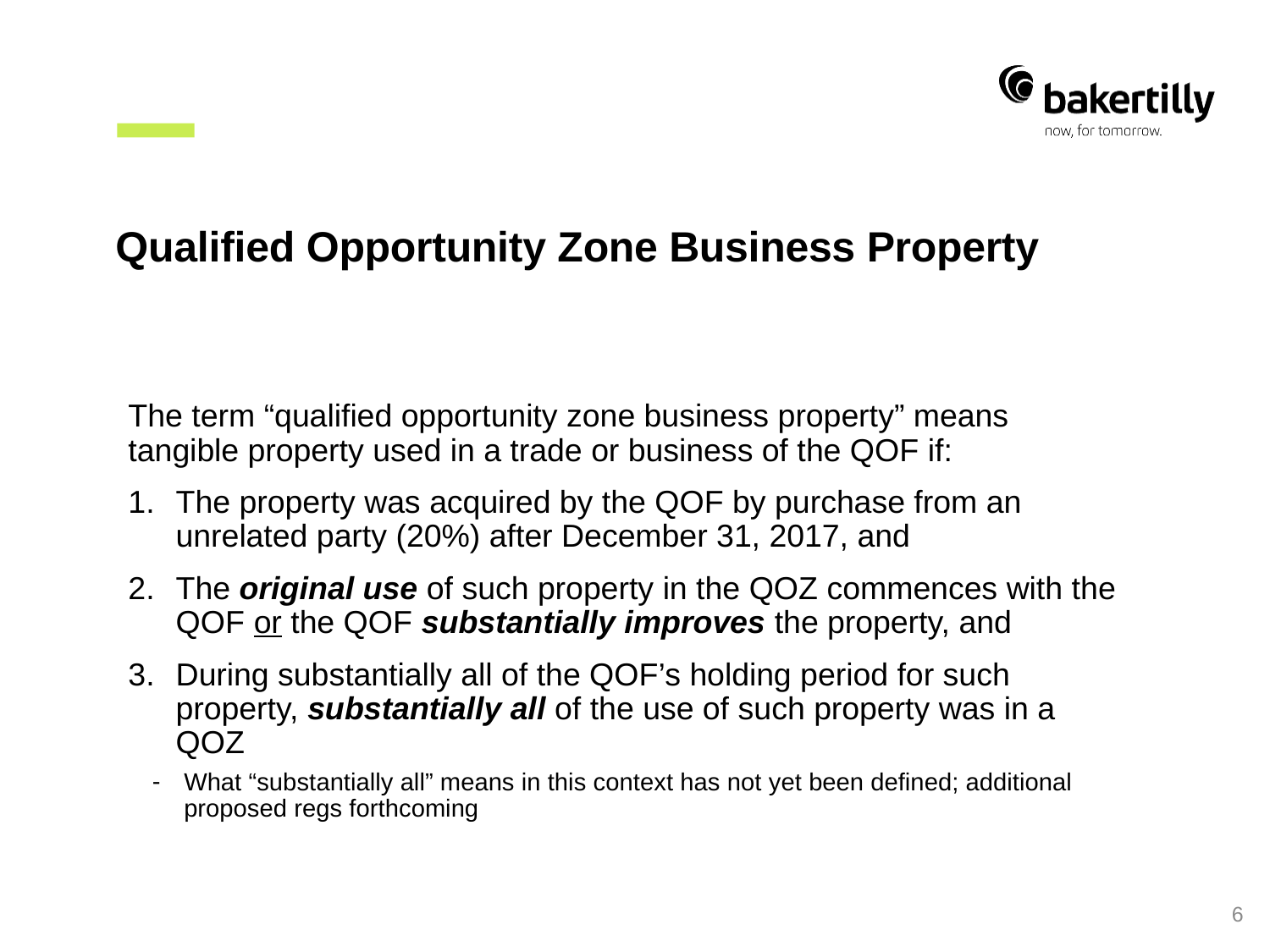

# Qualified Opportunity Zone Business Property
The term “qualified opportunity zone business property” means tangible property used in a trade or business of the QOF if:
The property was acquired by the QOF by purchase from an unrelated party (20%) after December 31, 2017, and
The original use of such property in the QOZ commences with the QOF or the QOF substantially improves the property, and
During substantially all of the QOF’s holding period for such property, substantially all of the use of such property was in a QOZ
What “substantially all” means in this context has not yet been defined; additional proposed regs forthcoming

6